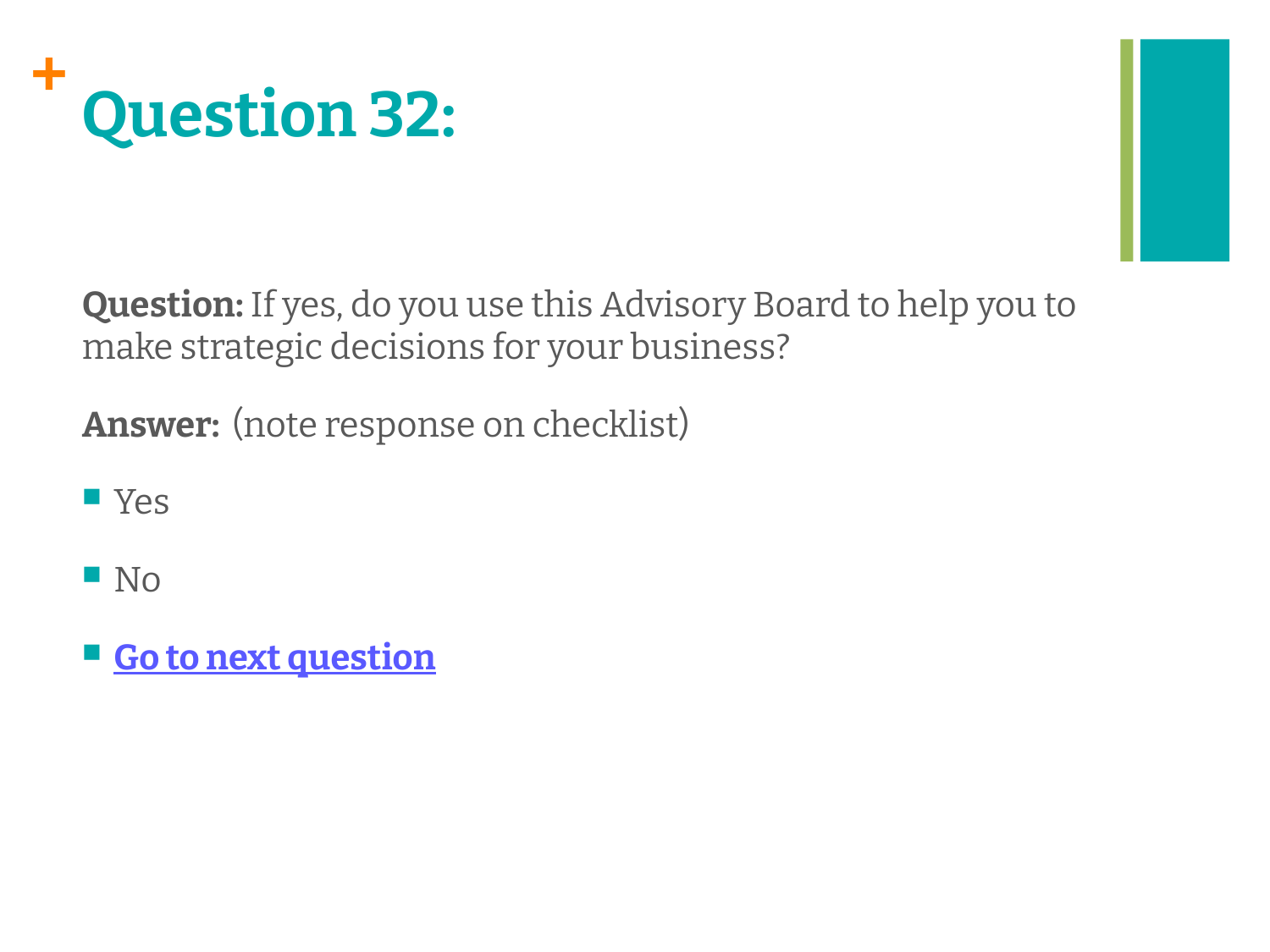

# Question 32:
Question: If yes, do you use this Advisory Board to help you to make strategic decisions for your business?
Answer:  (note response on checklist)
Yes
No
Go to next question